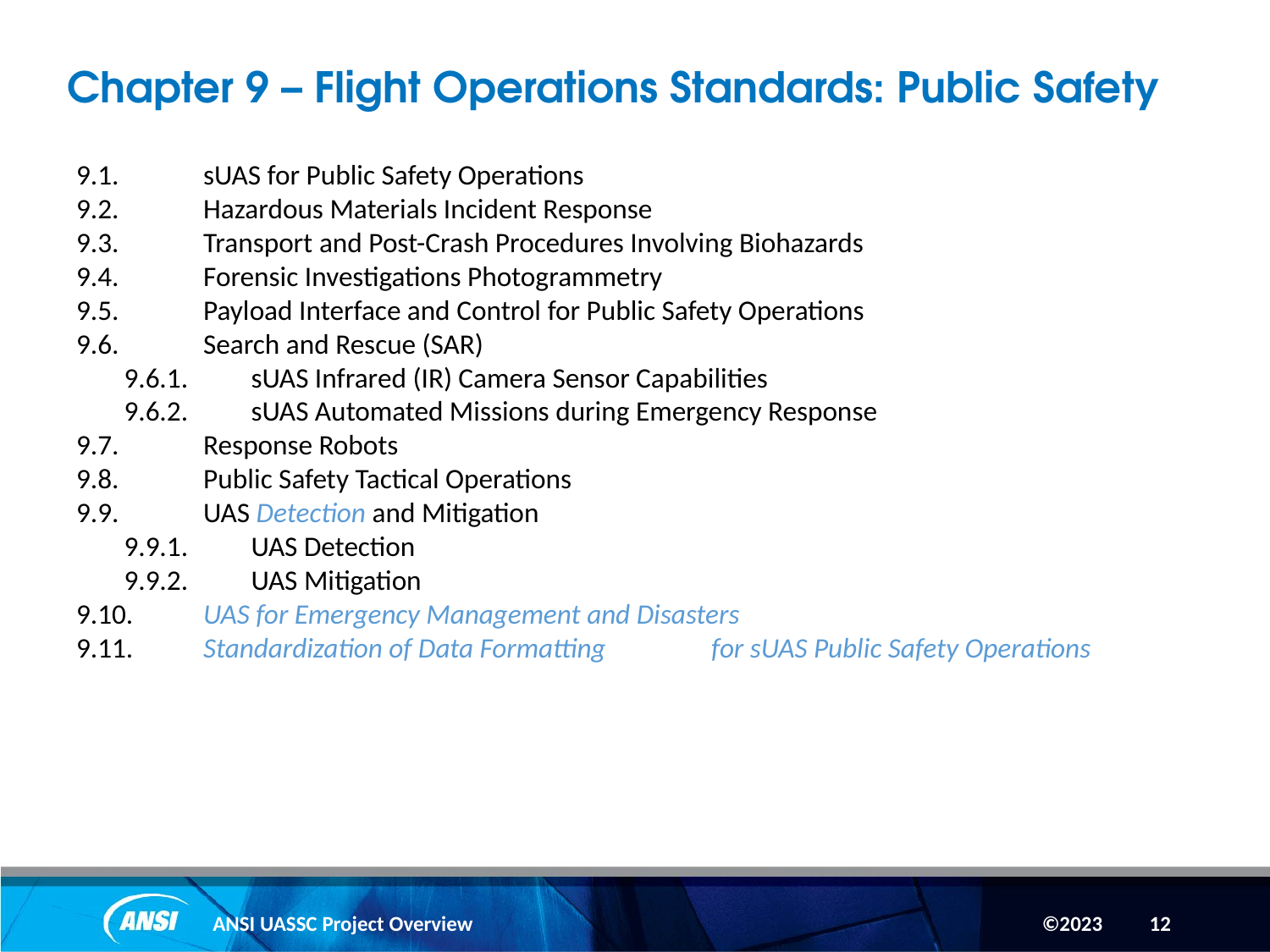

# Chapter 9 – Flight Operations Standards: Public Safety
9.1.	sUAS for Public Safety Operations
9.2.	Hazardous Materials Incident Response
9.3.	Transport and Post-Crash Procedures Involving Biohazards
9.4.	Forensic Investigations Photogrammetry
9.5.	Payload Interface and Control for Public Safety Operations
9.6.	Search and Rescue (SAR)
9.6.1.	sUAS Infrared (IR) Camera Sensor Capabilities
9.6.2.	sUAS Automated Missions during Emergency Response
9.7.	Response Robots
9.8.	Public Safety Tactical Operations
9.9.	UAS Detection and Mitigation
9.9.1.	UAS Detection
9.9.2.	UAS Mitigation
9.10.	UAS for Emergency Management and Disasters
9.11.	Standardization of Data Formatting 	for sUAS Public Safety Operations
ANSI UASSC Project Overview
12